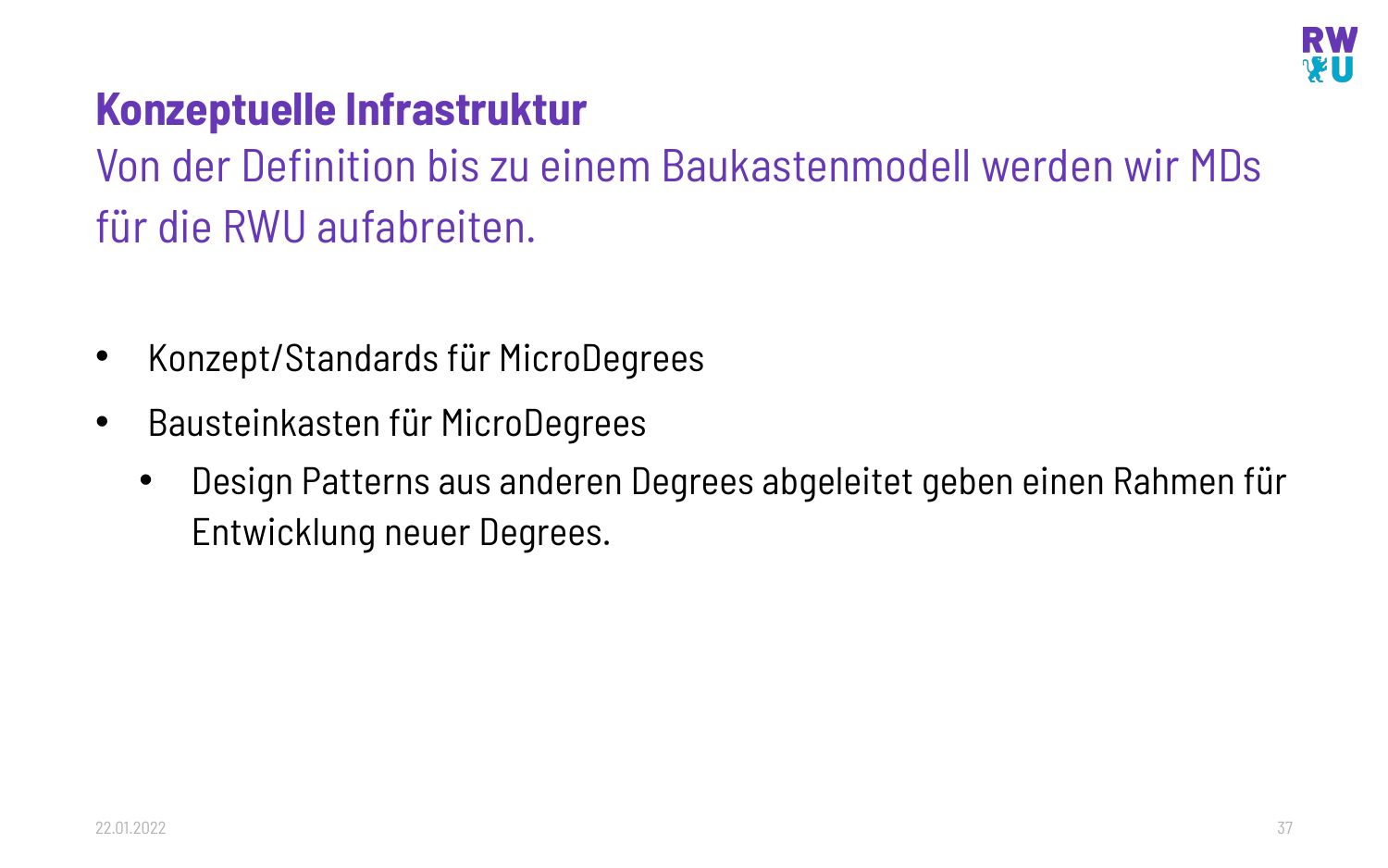

# Konzeptuelle Infrastruktur
Von der Definition bis zu einem Baukastenmodell werden wir MDs für die RWU aufabreiten.
Konzept/Standards für MicroDegrees
Bausteinkasten für MicroDegrees
Design Patterns aus anderen Degrees abgeleitet geben einen Rahmen für Entwicklung neuer Degrees.

22.01.2022
37